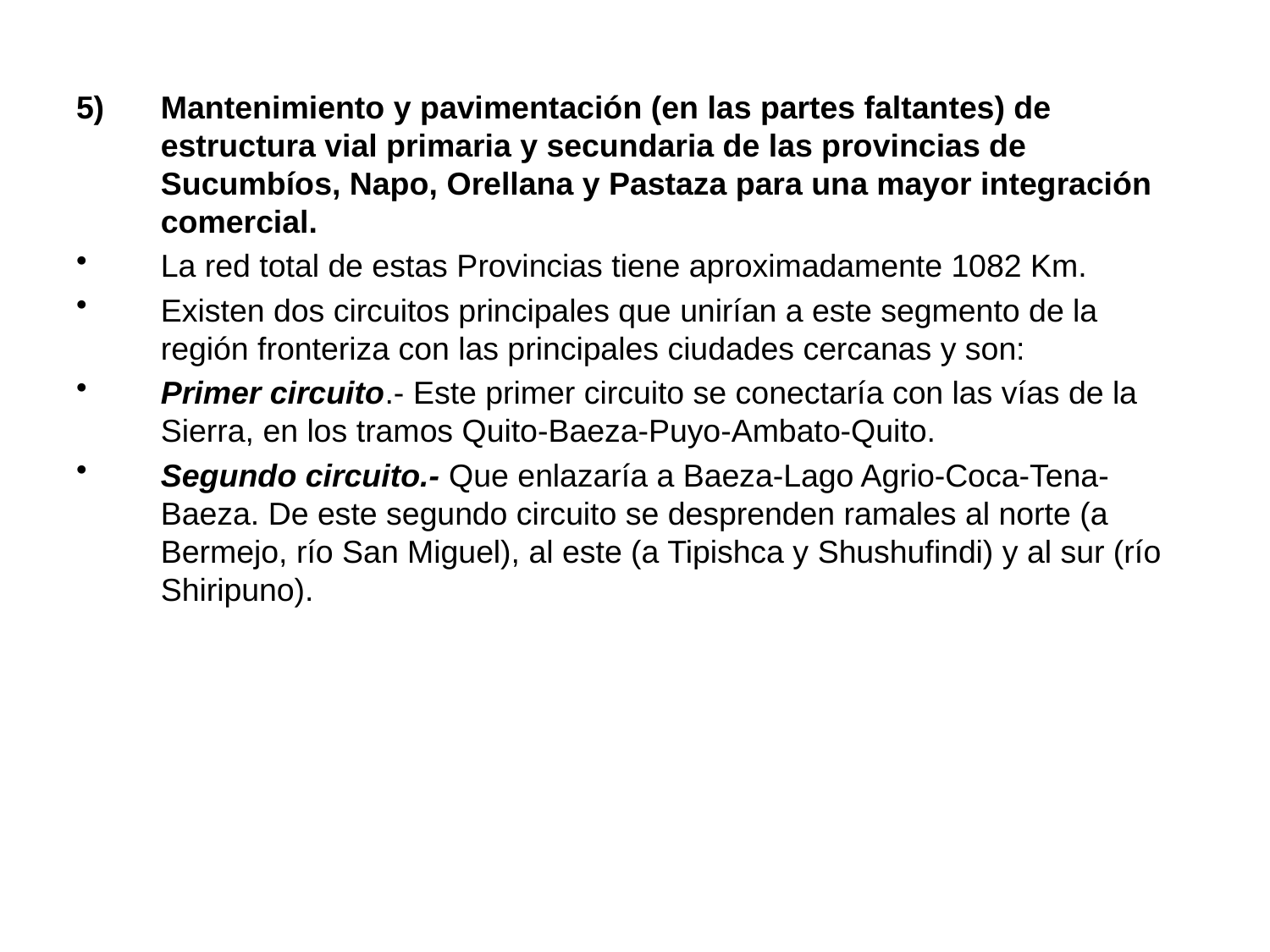

5)	Mantenimiento y pavimentación (en las partes faltantes) de estructura vial primaria y secundaria de las provincias de Sucumbíos, Napo, Orellana y Pastaza para una mayor integración comercial.
La red total de estas Provincias tiene aproximadamente 1082 Km.
Existen dos circuitos principales que unirían a este segmento de la región fronteriza con las principales ciudades cercanas y son:
Primer circuito.- Este primer circuito se conectaría con las vías de la Sierra, en los tramos Quito-Baeza-Puyo-Ambato-Quito.
Segundo circuito.- Que enlazaría a Baeza-Lago Agrio-Coca-Tena-Baeza. De este segundo circuito se desprenden ramales al norte (a Bermejo, río San Miguel), al este (a Tipishca y Shushufindi) y al sur (río Shiripuno).